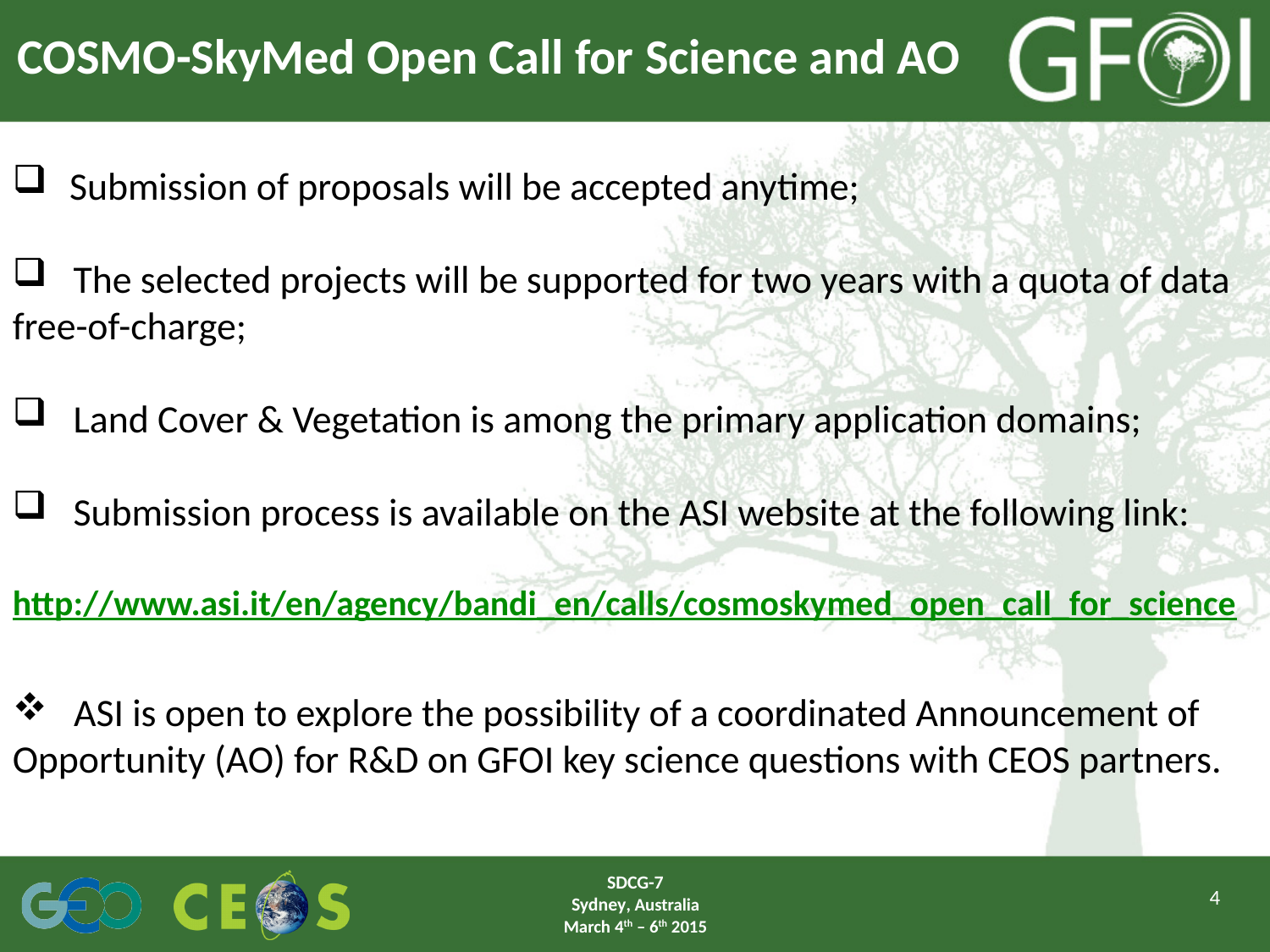

# COSMO-SkyMed Open Call for Science and AO
  Submission of proposals will be accepted anytime;

   The selected projects will be supported for two years with a quota of data free-of-charge;

   Land Cover & Vegetation is among the primary application domains;

   Submission process is available on the ASI website at the following link:

http://www.asi.it/en/agency/bandi_en/calls/cosmoskymed_open_call_for_science
   ASI is open to explore the possibility of a coordinated Announcement of Opportunity (AO) for R&D on GFOI key science questions with CEOS partners.
SDCG-7
Sydney, Australia
March 4th – 6th 2015

4